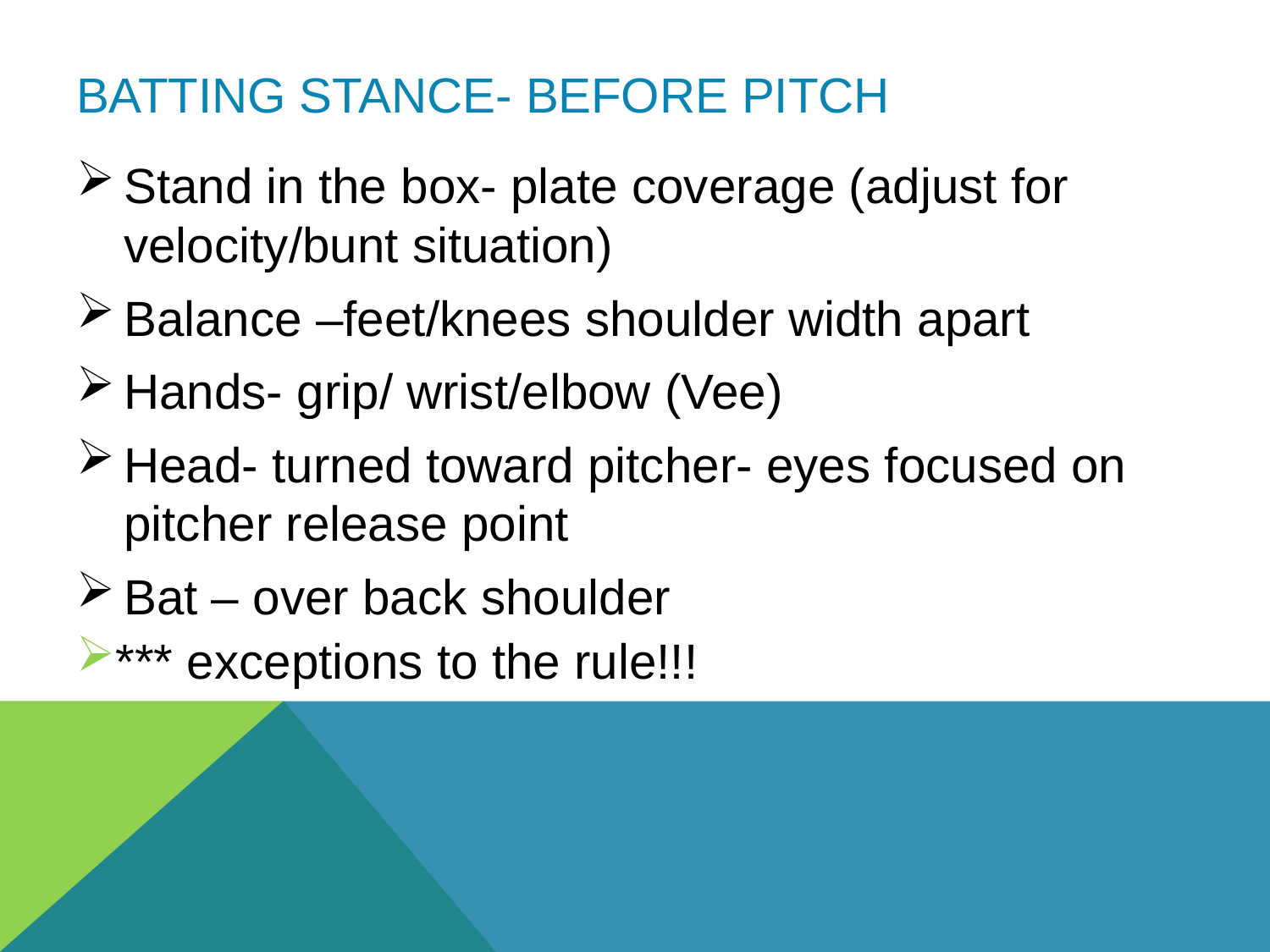

# Batting Stance- Before Pitch
Stand in the box- plate coverage (adjust for velocity/bunt situation)
Balance –feet/knees shoulder width apart
Hands- grip/ wrist/elbow (Vee)
Head- turned toward pitcher- eyes focused on pitcher release point
Bat – over back shoulder
*** exceptions to the rule!!!